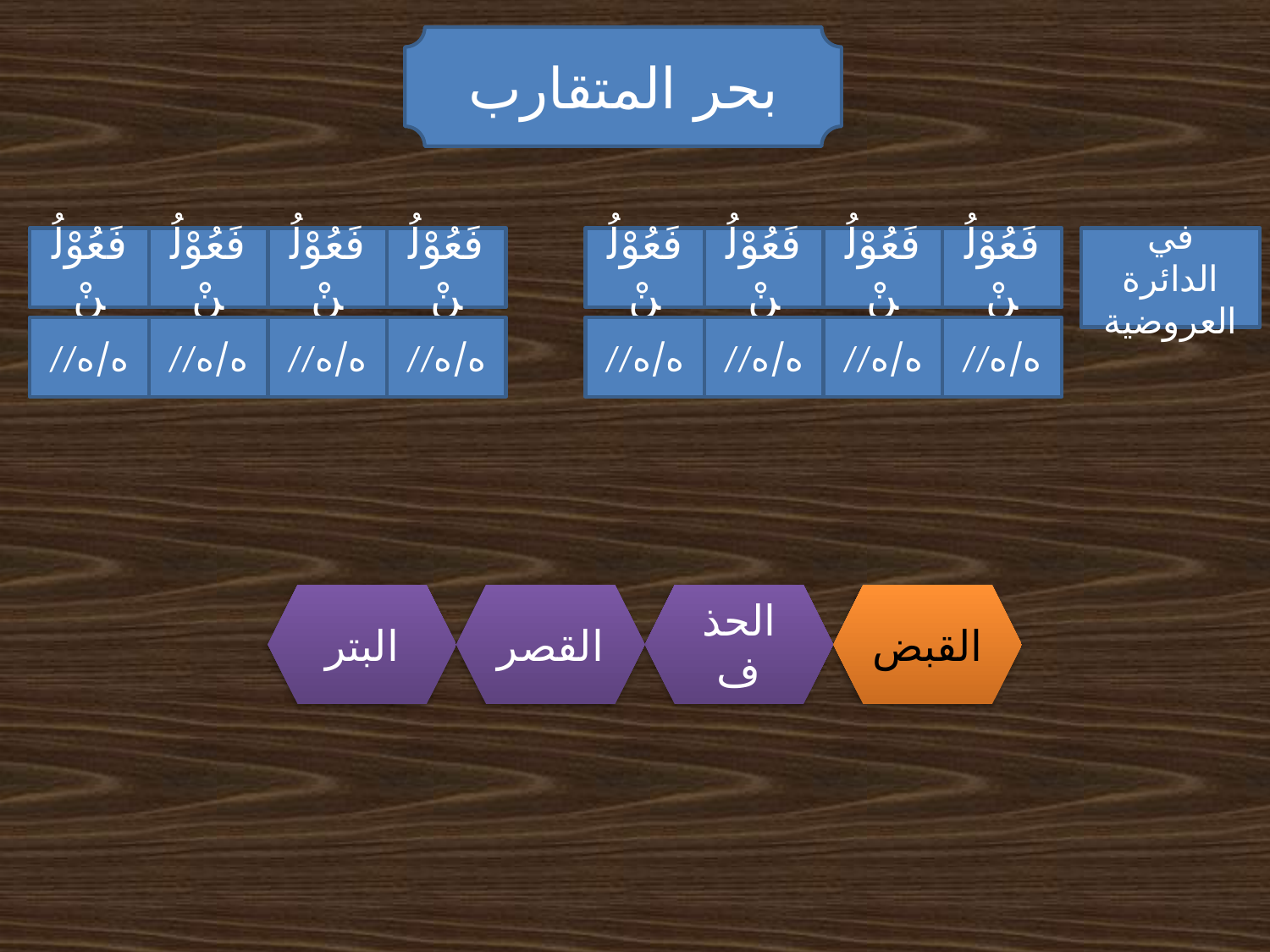

بحر المتقارب
فَعُوْلُنْ
فَعُوْلُنْ
فَعُوْلُنْ
فَعُوْلُنْ
فَعُوْلُنْ
فَعُوْلُنْ
فَعُوْلُنْ
فَعُوْلُنْ
في الدائرة العروضية
//ه/ه
//ه/ه
//ه/ه
//ه/ه
//ه/ه
//ه/ه
//ه/ه
//ه/ه
البتر
القصر
الحذف
القبض